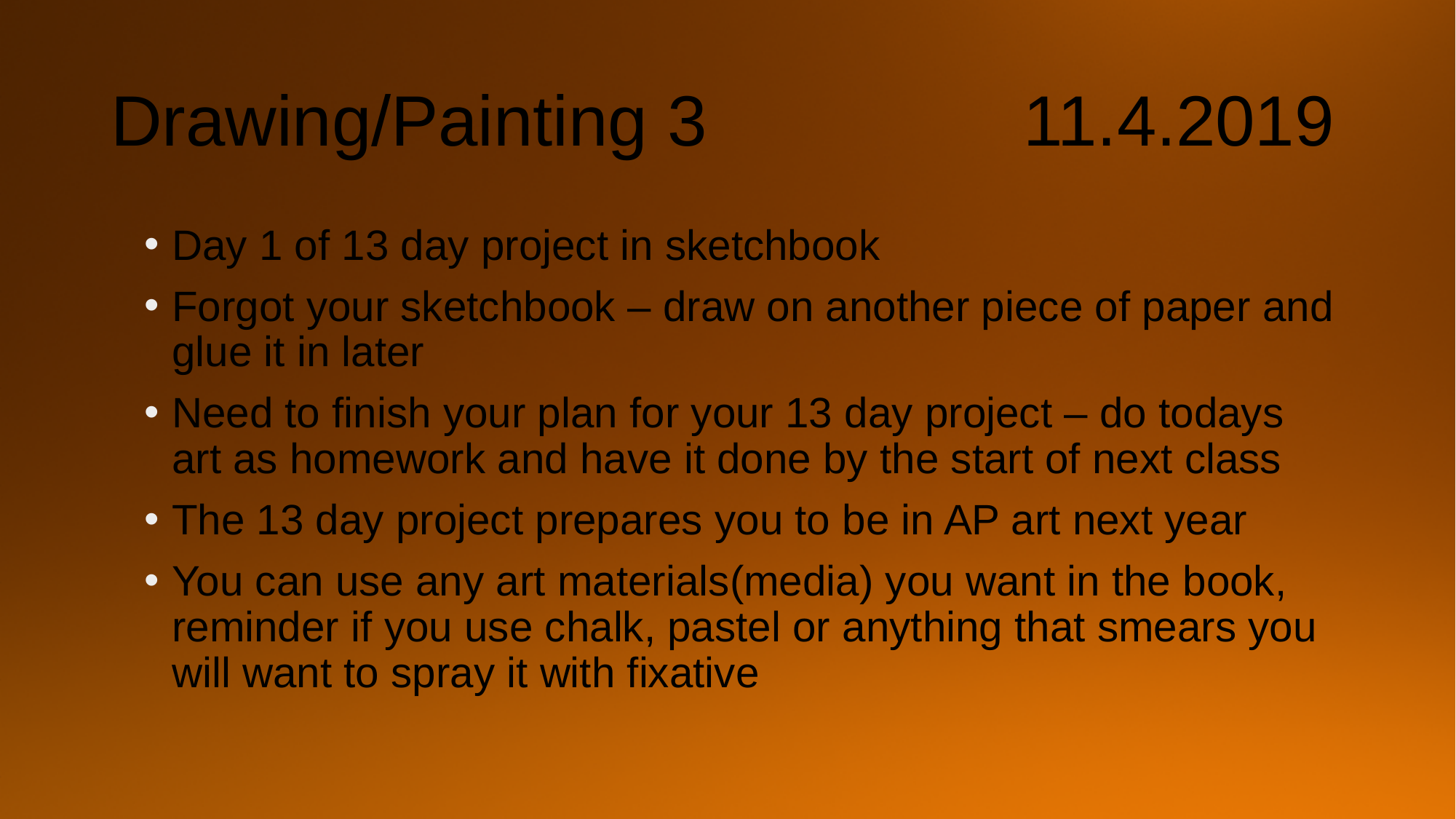

# Drawing/Painting 3                11.4.2019
Day 1 of 13 day project in sketchbook
Forgot your sketchbook – draw on another piece of paper and glue it in later
Need to finish your plan for your 13 day project – do todays art as homework and have it done by the start of next class
The 13 day project prepares you to be in AP art next year
You can use any art materials(media) you want in the book, reminder if you use chalk, pastel or anything that smears you will want to spray it with fixative